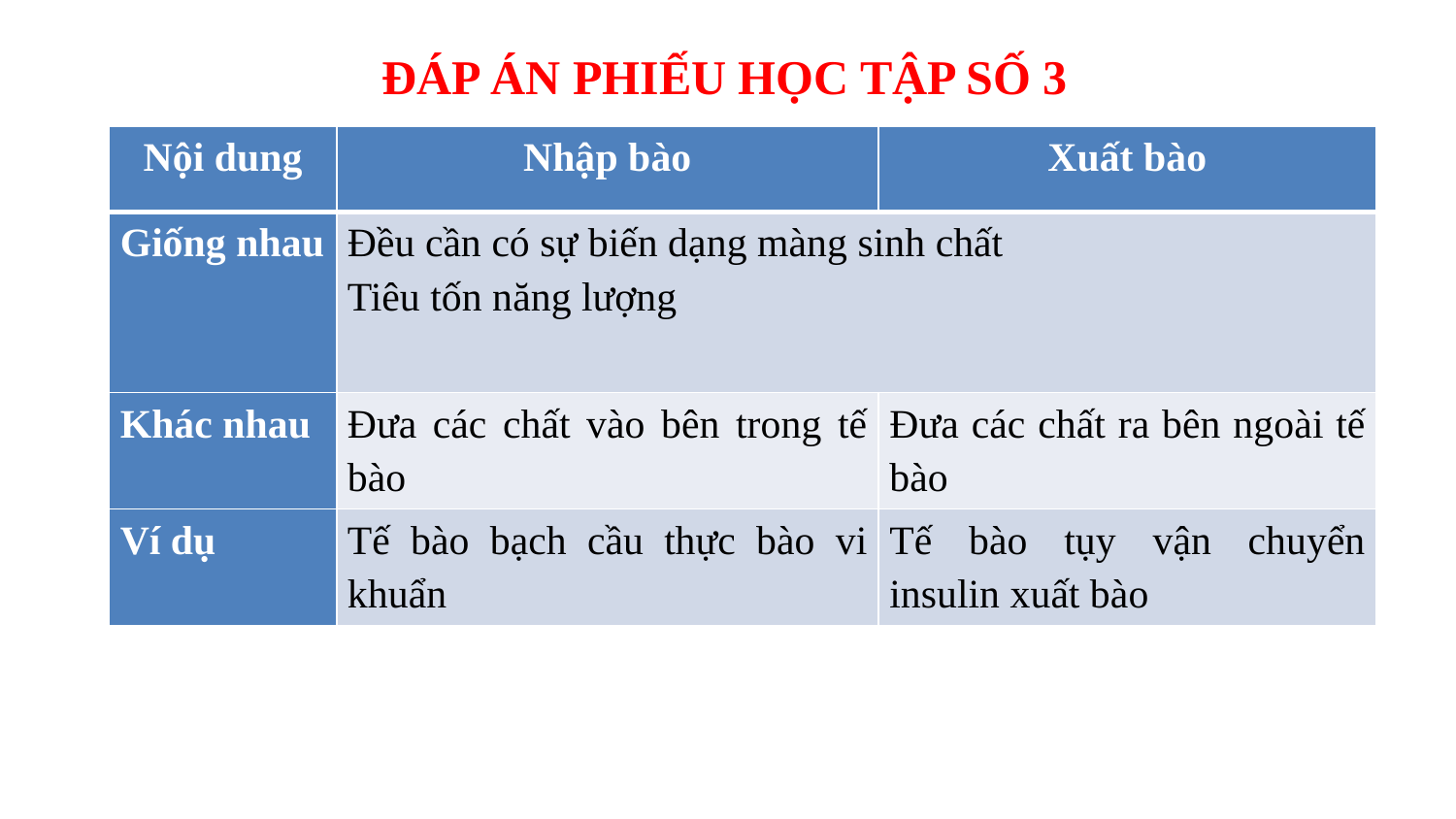

ĐÁP ÁN PHIẾU HỌC TẬP SỐ 3
| Nội dung | Nhập bào | Xuất bào |
| --- | --- | --- |
| Giống nhau | Đều cần có sự biến dạng màng sinh chất Tiêu tốn năng lượng |  |
| Khác nhau | Đưa các chất vào bên trong tế bào | Đưa các chất ra bên ngoài tế bào |
| Ví dụ | Tế bào bạch cầu thực bào vi khuẩn | Tế bào tụy vận chuyển insulin xuất bào |